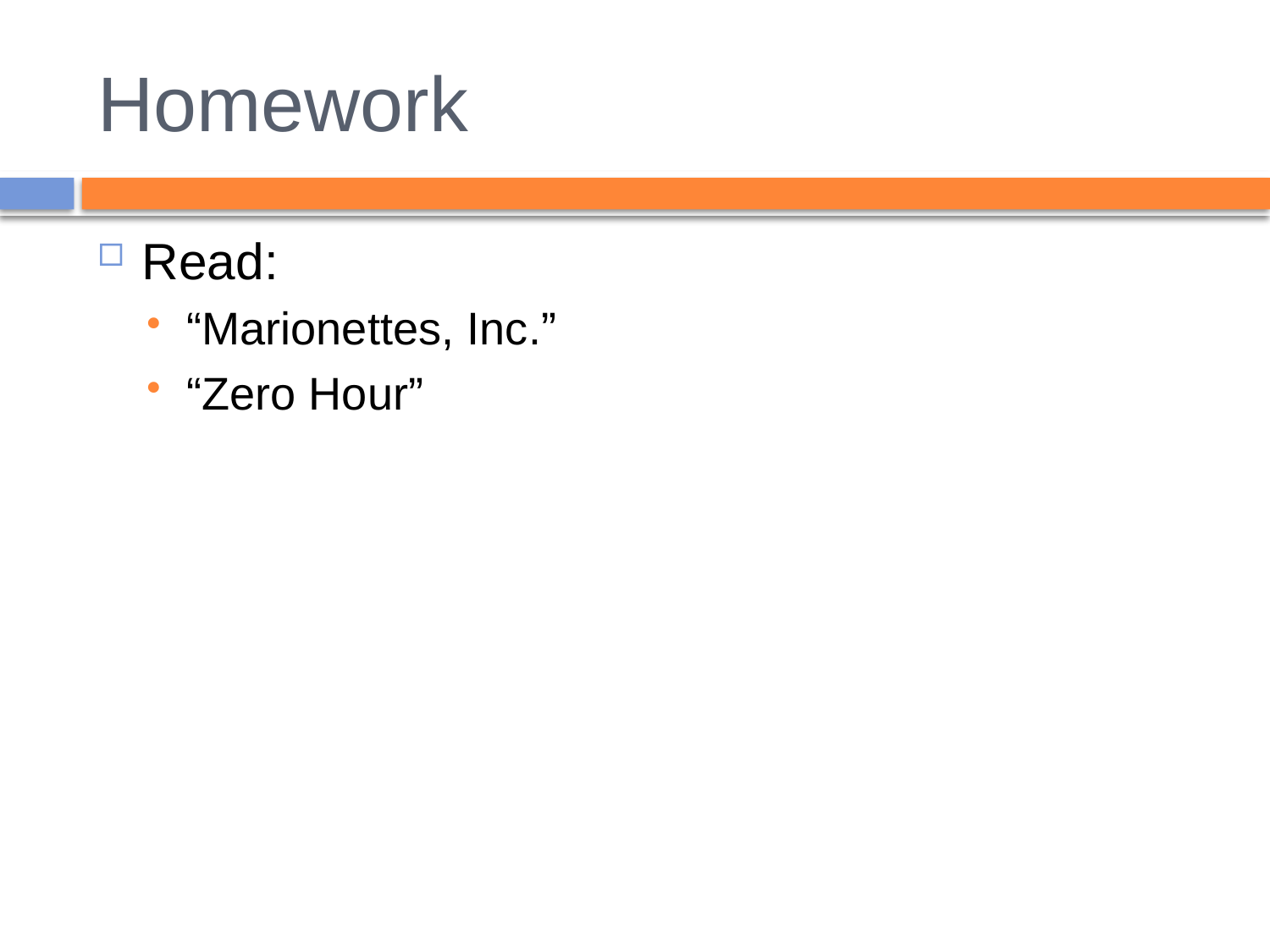

# Homework
Read:
“Marionettes, Inc.”
“Zero Hour”